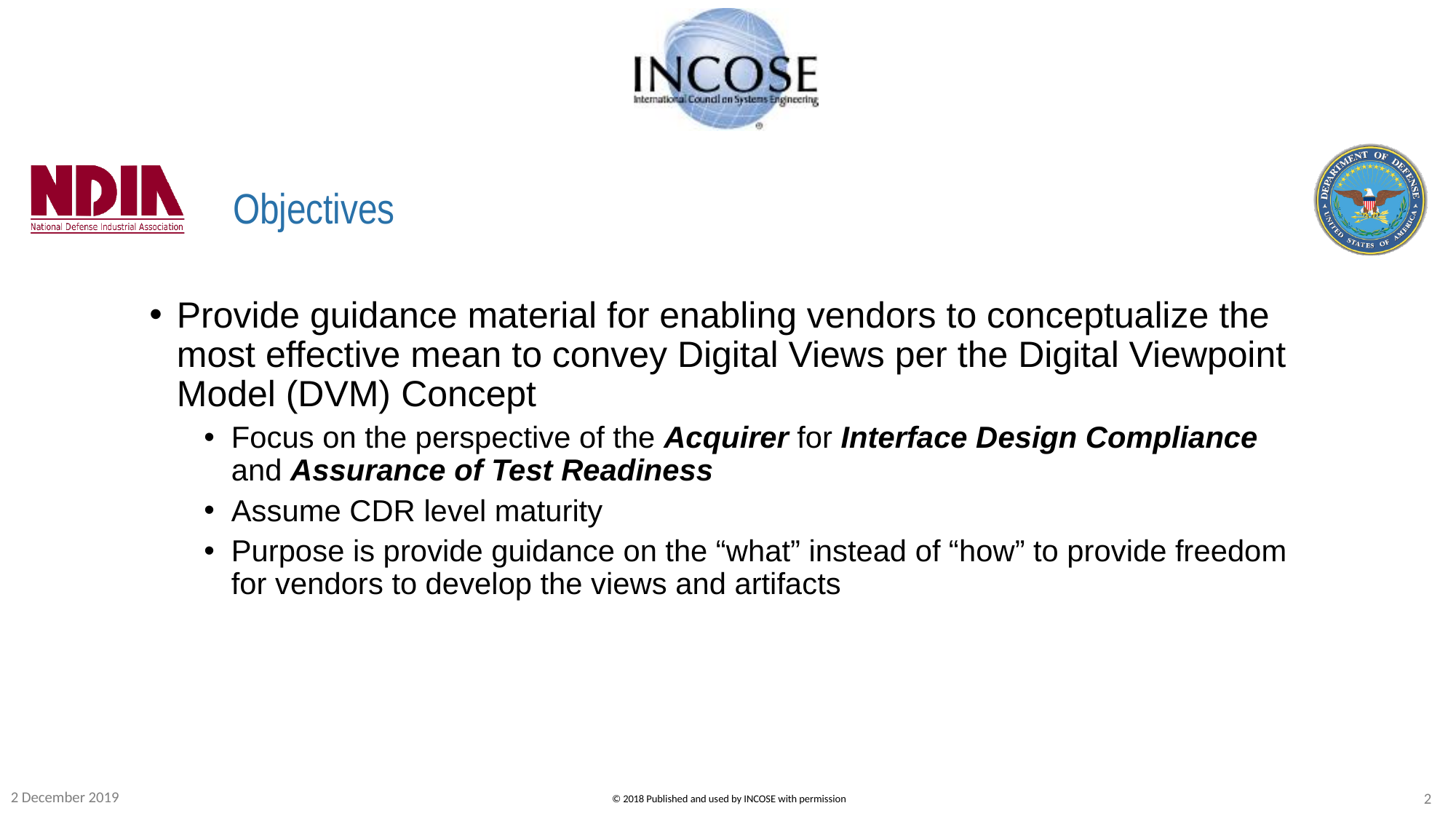

# Objectives
Provide guidance material for enabling vendors to conceptualize the most effective mean to convey Digital Views per the Digital Viewpoint Model (DVM) Concept
Focus on the perspective of the Acquirer for Interface Design Compliance and Assurance of Test Readiness
Assume CDR level maturity
Purpose is provide guidance on the “what” instead of “how” to provide freedom for vendors to develop the views and artifacts

2 December 2019
2